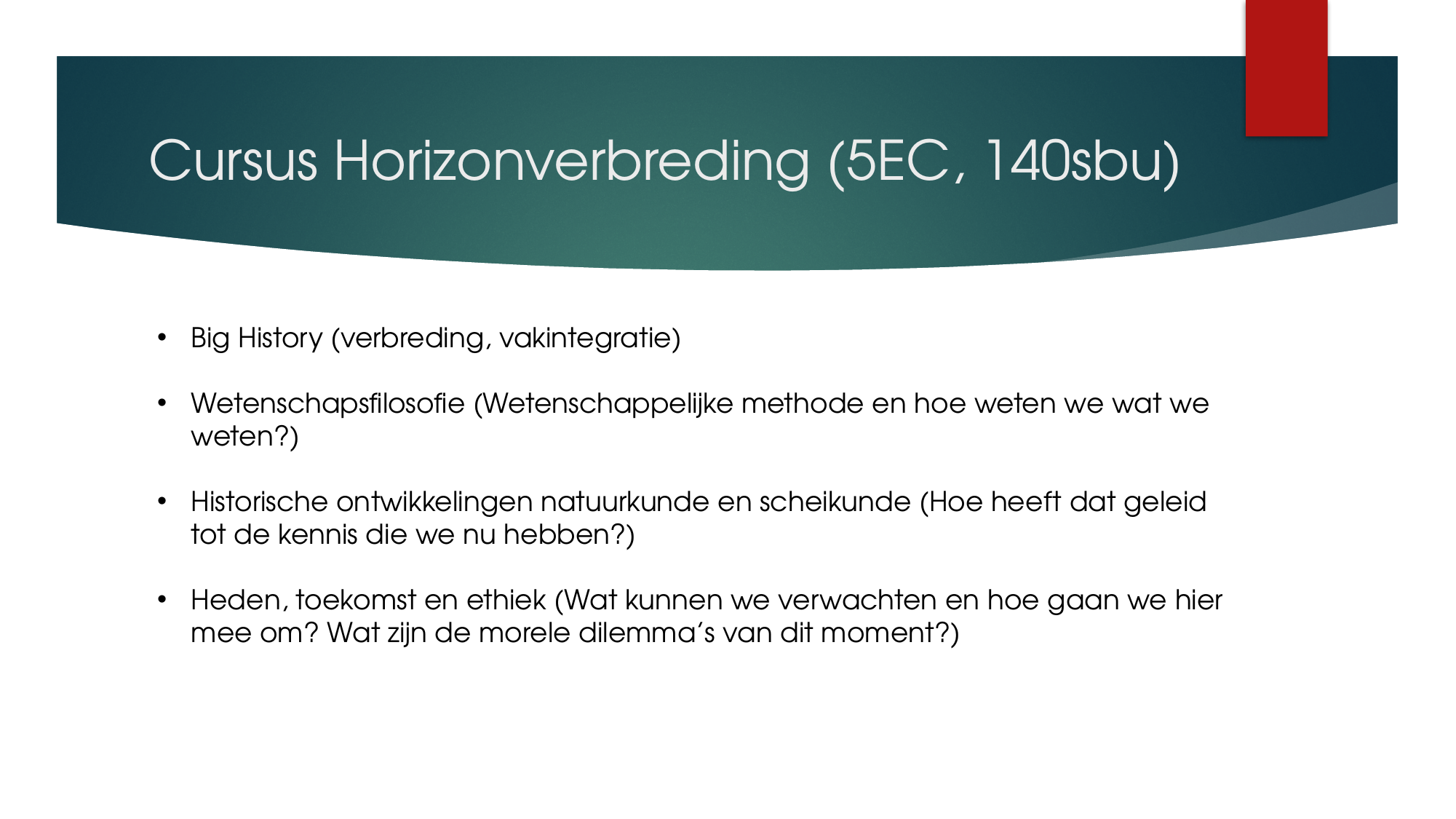

# Cursus Horizonverbreding (5EC, 140sbu)

Big History (verbreding, vakintegratie)

Wetenschapsfilosofie (Wetenschappelijke methode en hoe weten we wat we weten?)

Historische ontwikkelingen natuurkunde en scheikunde (Hoe heeft dat geleid tot de kennis die we nu hebben?)

Heden, toekomst en ethiek (Wat kunnen we verwachten en hoe gaan we hier mee om? Wat zijn de morele dilemma’s van dit moment?)